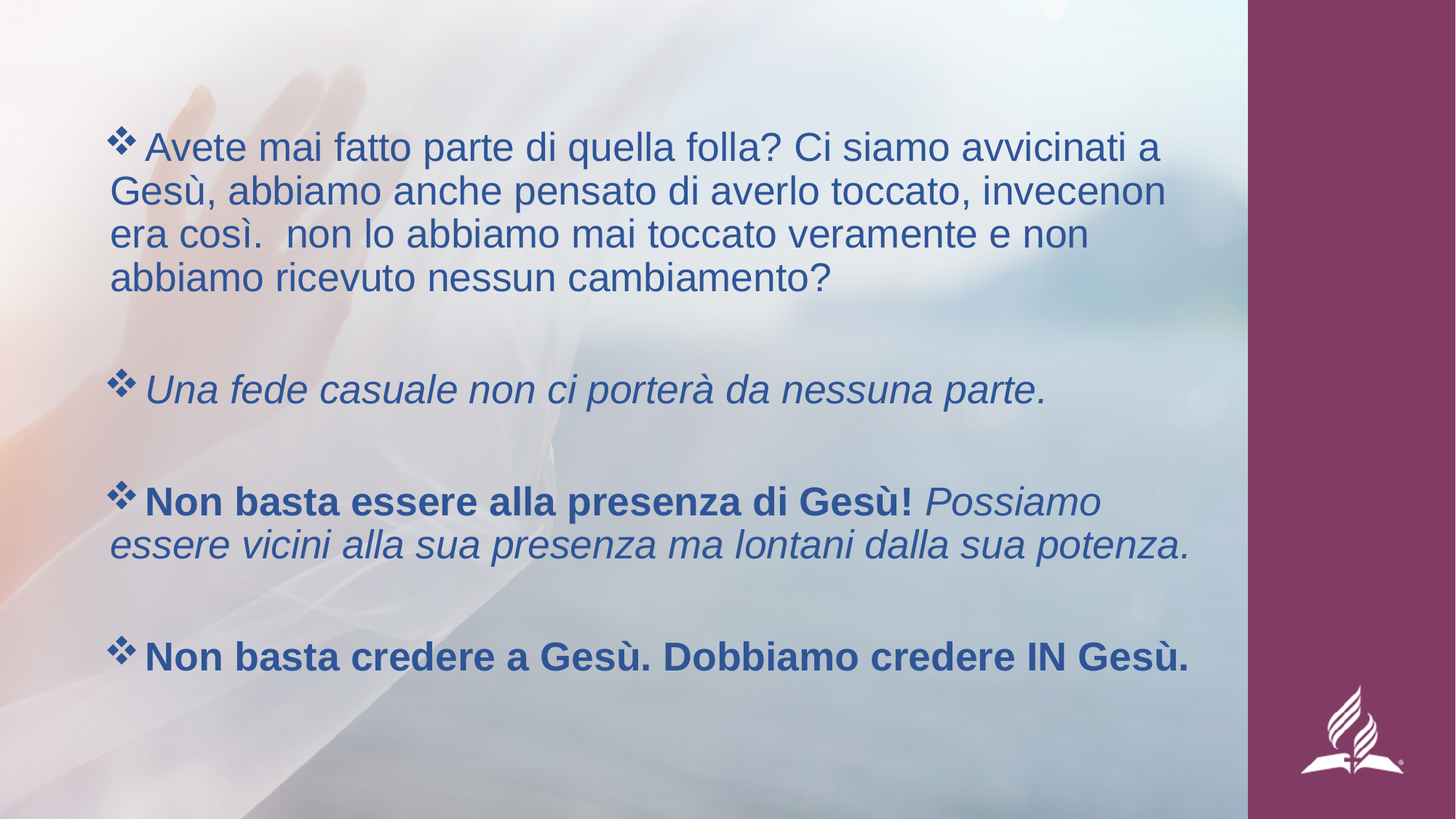

Avete mai fatto parte di quella folla? Ci siamo avvicinati a Gesù, abbiamo anche pensato di averlo toccato, invecenon era così.  non lo abbiamo mai toccato veramente e non abbiamo ricevuto nessun cambiamento?

 Una fede casuale non ci porterà da nessuna parte.

 Non basta essere alla presenza di Gesù! Possiamo essere vicini alla sua presenza ma lontani dalla sua potenza.

 Non basta credere a Gesù. Dobbiamo credere IN Gesù.